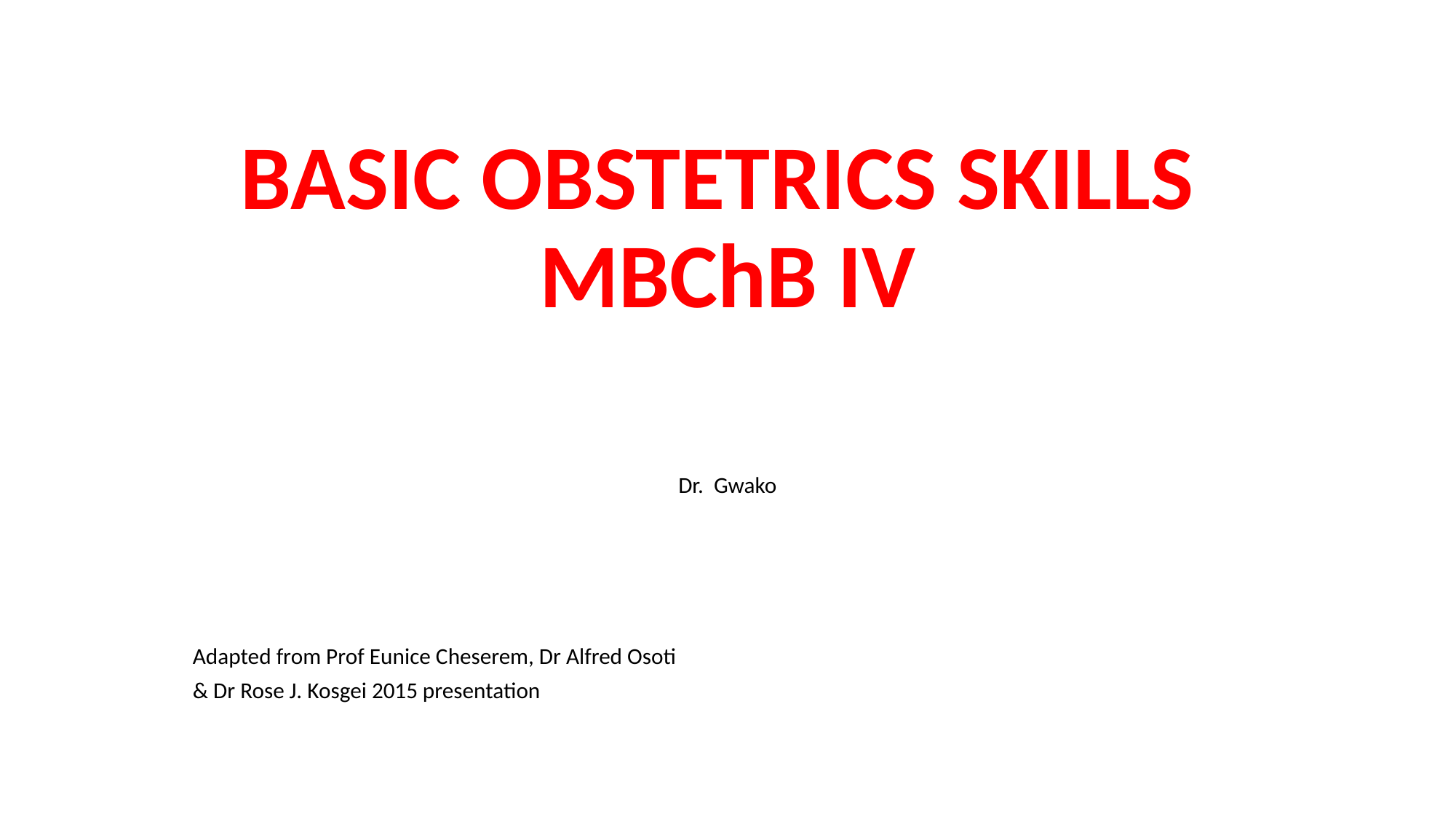

# BASIC OBSTETRICS SKILLS MBChB IV

Dr.  Gwako

Adapted from Prof Eunice Cheserem, Dr Alfred Osoti
& Dr Rose J. Kosgei 2015 presentation